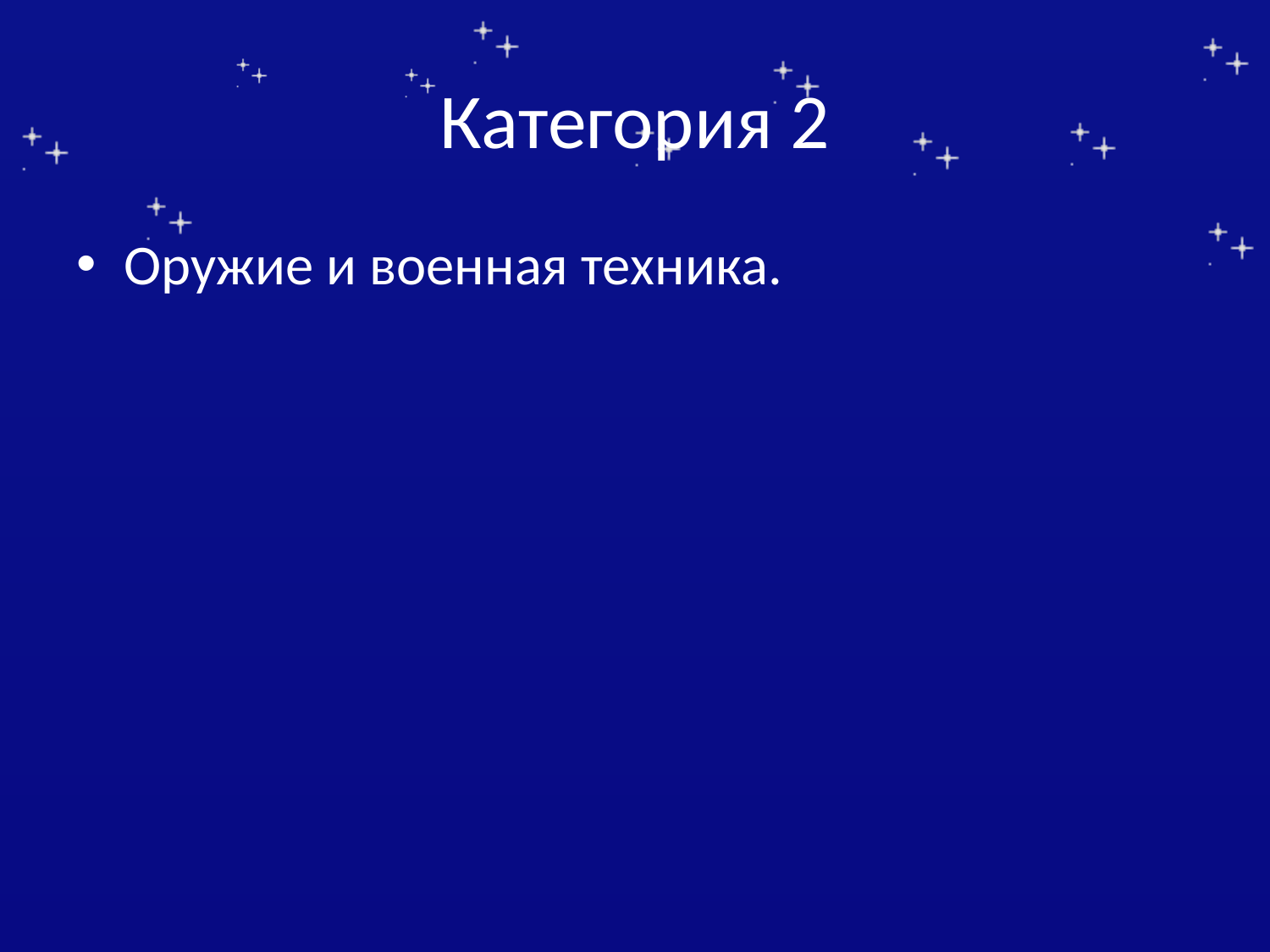

# Категория 2
Оружие и военная техника.